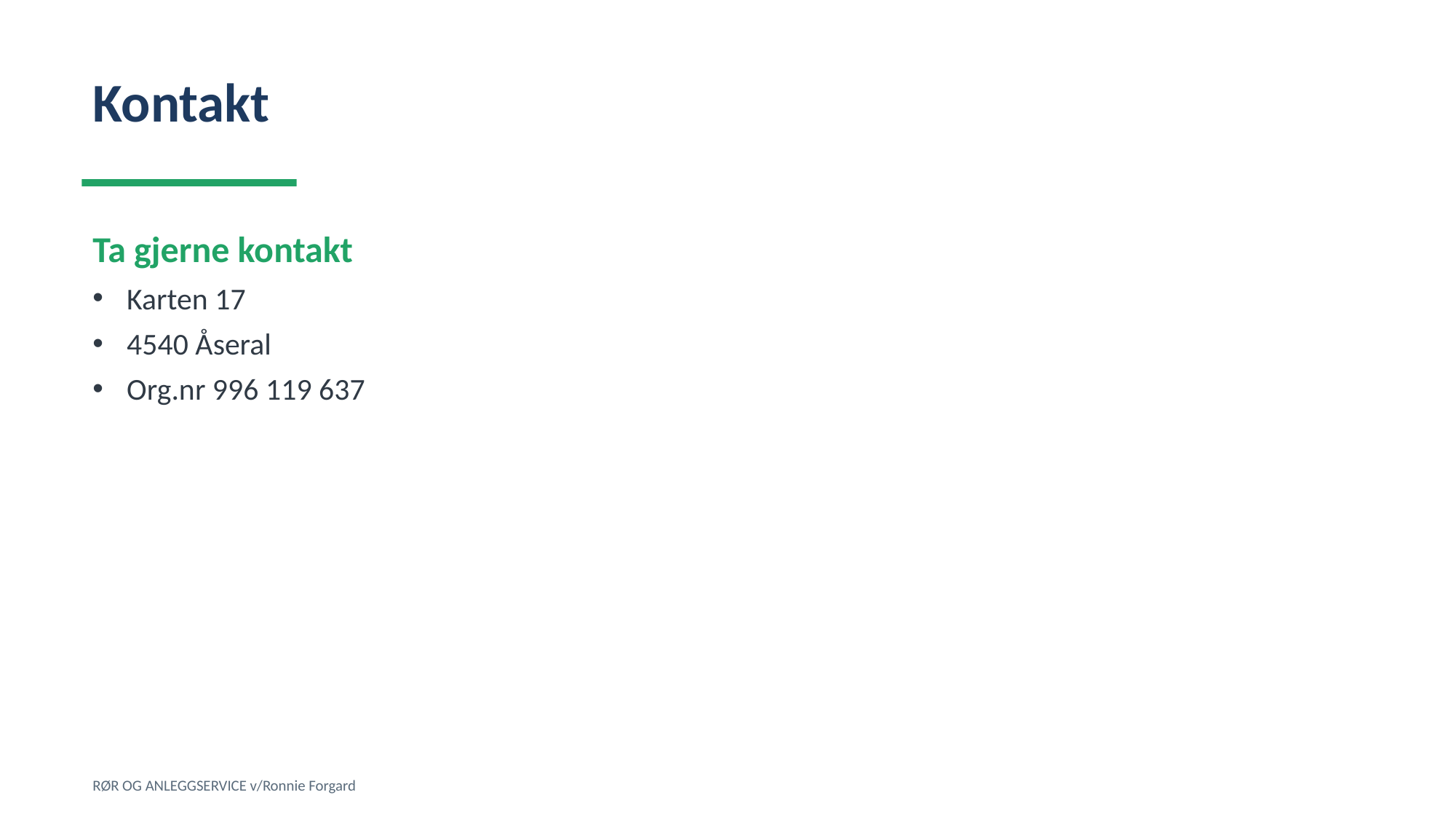

Kontakt

Ta gjerne kontakt
Karten 17
4540 Åseral
Org.nr 996 119 637
RØR OG ANLEGGSERVICE v/Ronnie Forgard